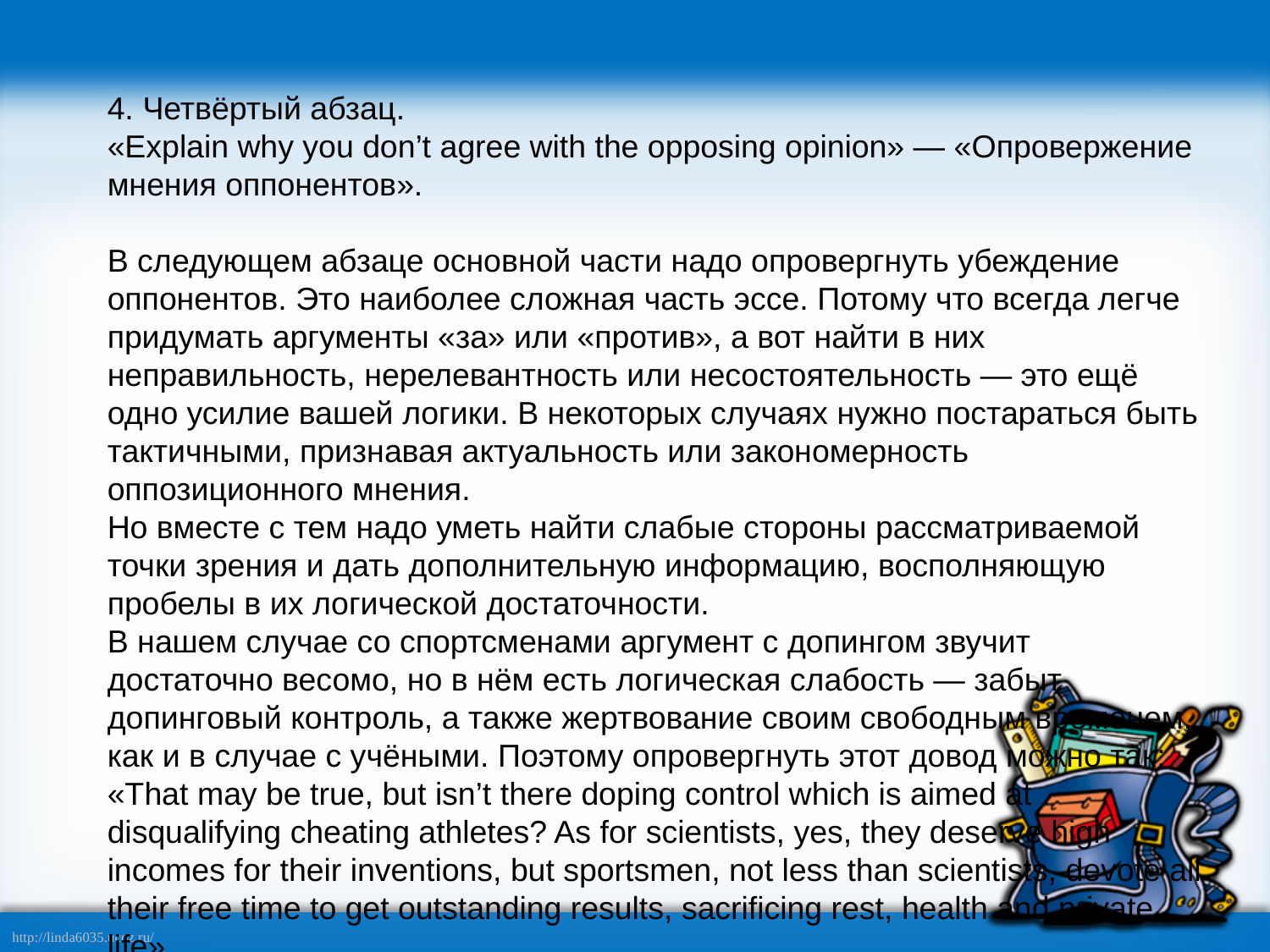

4. Четвёртый абзац.
«Explain why you don’t agree with the opposing opinion» — «Опровержение мнения оппонентов».

В следующем абзаце основной части надо опровергнуть убеждение оппонентов. Это наиболее сложная часть эссе. Потому что всегда легче придумать аргументы «за» или «против», а вот найти в них неправильность, нерелевантность или несостоятельность — это ещё одно усилие вашей логики. В некоторых случаях нужно постараться быть тактичными, признавая актуальность или закономерность оппозиционного мнения.
Но вместе с тем надо уметь найти слабые стороны рассматриваемой точки зрения и дать дополнительную информацию, восполняющую пробелы в их логической достаточности.
В нашем случае со спортсменами аргумент с допингом звучит достаточно весомо, но в нём есть логическая слабость — забыт допинговый контроль, а также жертвование своим свободным временем, как и в случае с учёными. Поэтому опровергнуть этот довод можно так:
«That may be true, but isn’t there doping control which is aimed at disqualifying cheating athletes? As for scientists, yes, they deserve high incomes for their inventions, but sportsmen, not less than scientists, devote all their free time to get outstanding results, sacrificing rest, health and private life».